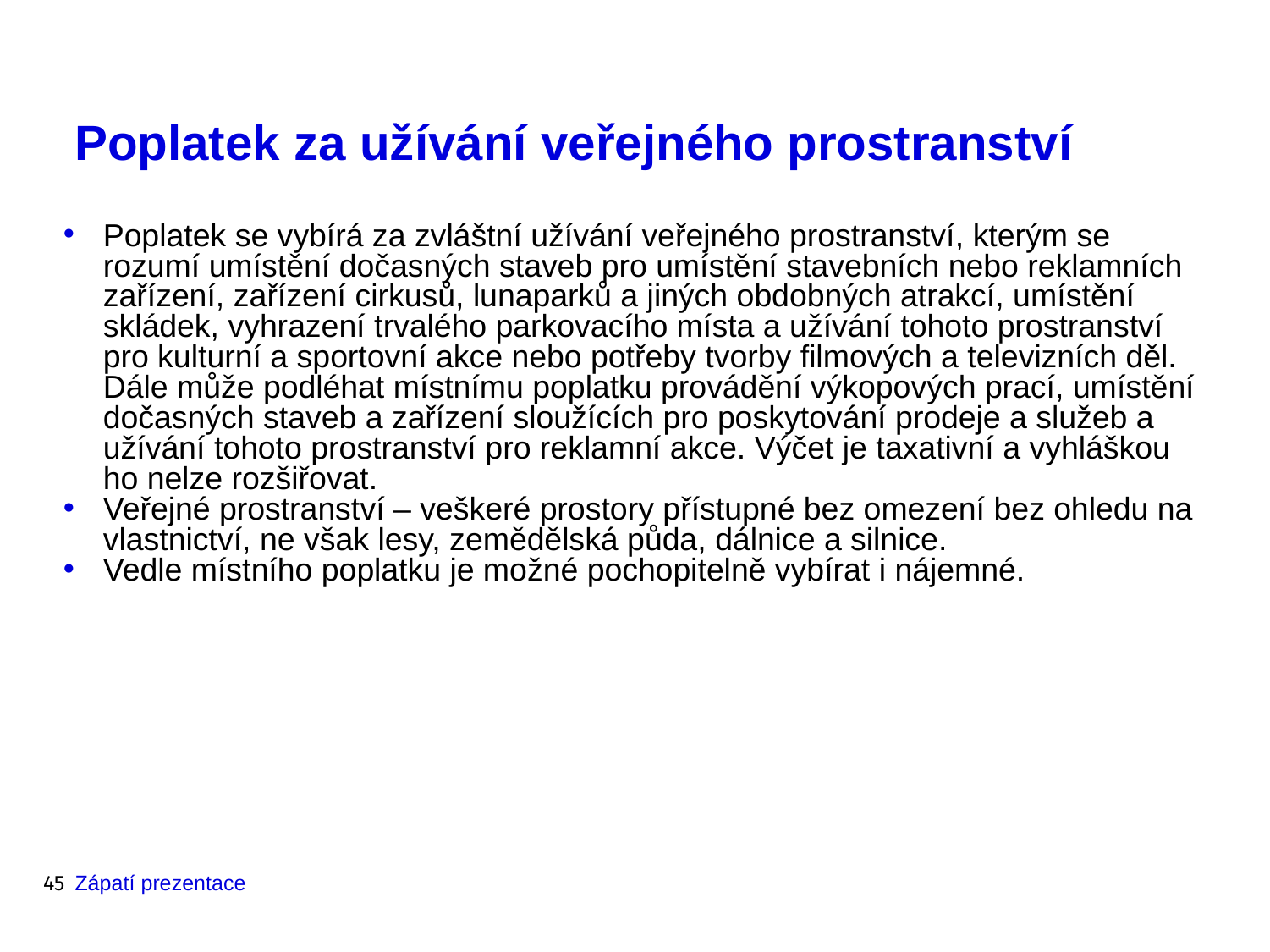

# Poplatek za užívání veřejného prostranství
Poplatek se vybírá za zvláštní užívání veřejného prostranství, kterým se rozumí umístění dočasných staveb pro umístění stavebních nebo reklamních zařízení, zařízení cirkusů, lunaparků a jiných obdobných atrakcí, umístění skládek, vyhrazení trvalého parkovacího místa a užívání tohoto prostranství pro kulturní a sportovní akce nebo potřeby tvorby filmových a televizních děl. Dále může podléhat místnímu poplatku provádění výkopových prací, umístění dočasných staveb a zařízení sloužících pro poskytování prodeje a služeb a užívání tohoto prostranství pro reklamní akce. Výčet je taxativní a vyhláškou ho nelze rozšiřovat.
Veřejné prostranství – veškeré prostory přístupné bez omezení bez ohledu na vlastnictví, ne však lesy, zemědělská půda, dálnice a silnice.
Vedle místního poplatku je možné pochopitelně vybírat i nájemné.
45
Zápatí prezentace